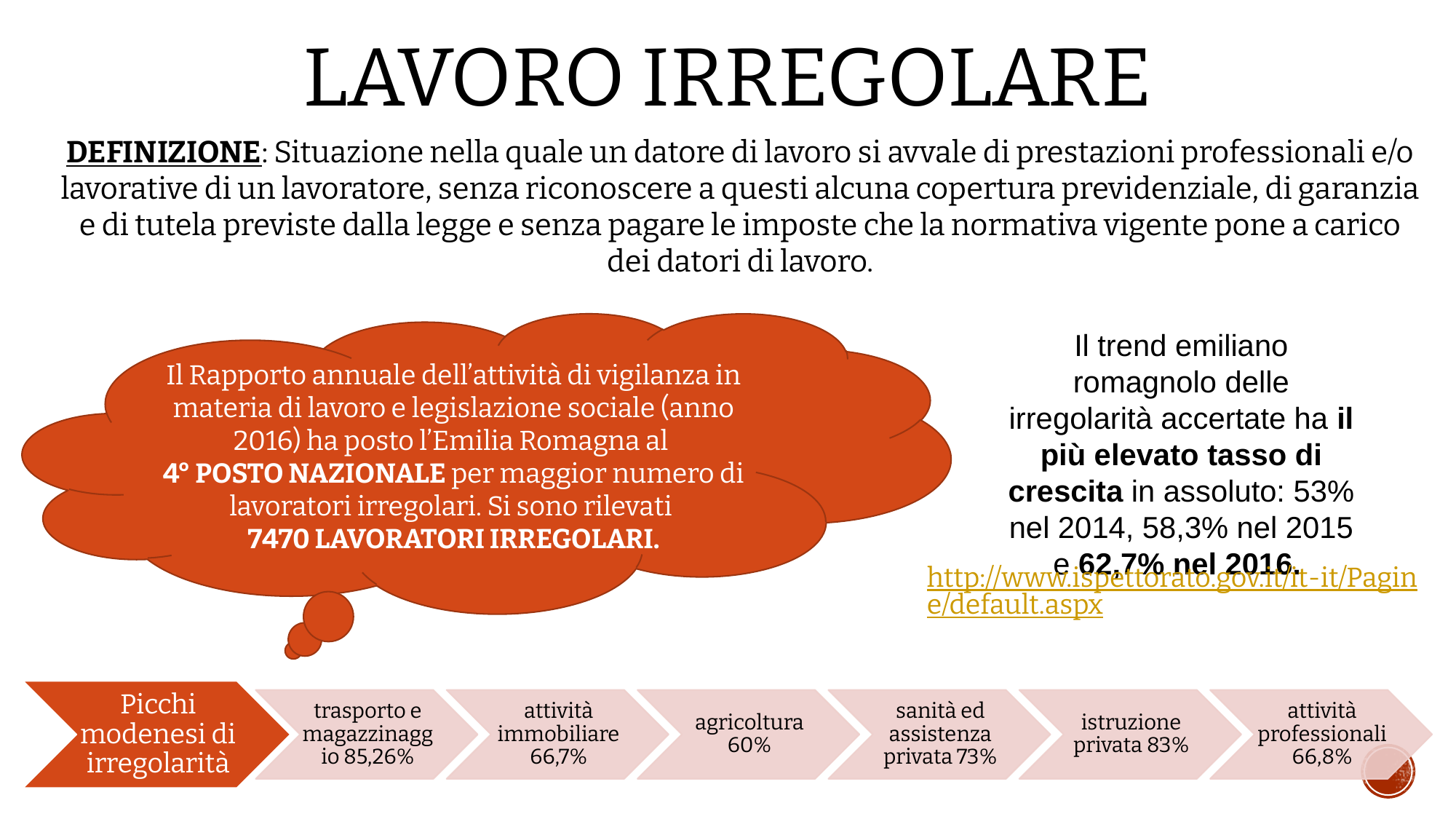

# Lavoro irregolare
DEFINIZIONE: Situazione nella quale un datore di lavoro si avvale di prestazioni professionali e/o lavorative di un lavoratore, senza riconoscere a questi alcuna copertura previdenziale, di garanzia e di tutela previste dalla legge e senza pagare le imposte che la normativa vigente pone a carico dei datori di lavoro.
Il Rapporto annuale dell’attività di vigilanza in materia di lavoro e legislazione sociale (anno 2016) ha posto l’Emilia Romagna al
4° POSTO NAZIONALE per maggior numero di lavoratori irregolari. Si sono rilevati
7470 LAVORATORI IRREGOLARI.
Il trend emiliano romagnolo delle irregolarità accertate ha il più elevato tasso di crescita in assoluto: 53% nel 2014, 58,3% nel 2015 e 62,7% nel 2016.
Picchi modenesi di irregolarità
trasporto e magazzinaggio 85,26%
attività immobiliare 66,7%
agricoltura 60%
sanità ed assistenza privata 73%
istruzione privata 83%
attività professionali 66,8%
http://www.ispettorato.gov.it/it-it/Pagine/default.aspx